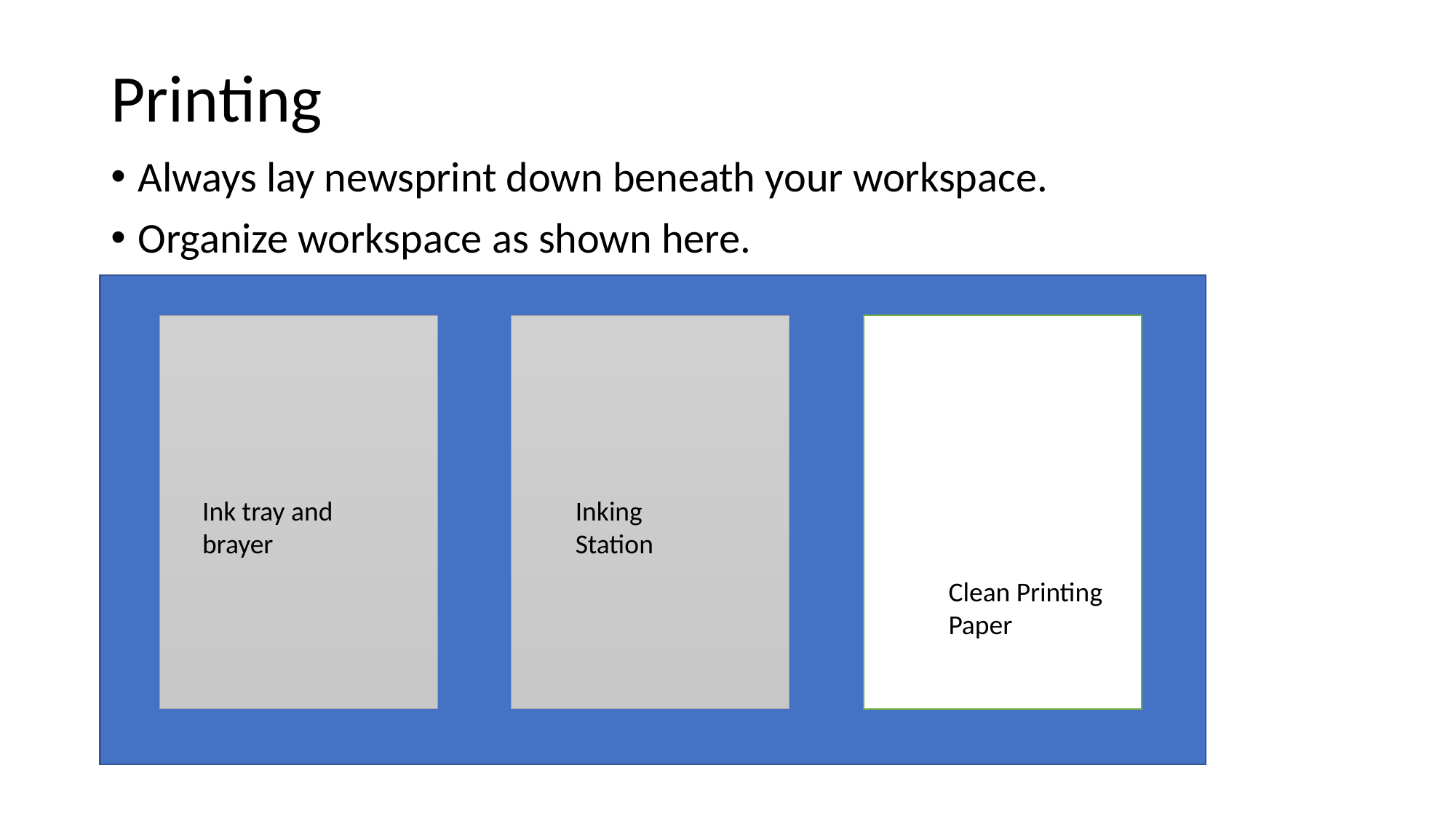

# Printing
Always lay newsprint down beneath your workspace.
Organize workspace as shown here.

Inking Station
Ink tray and brayer
Clean Printing Paper